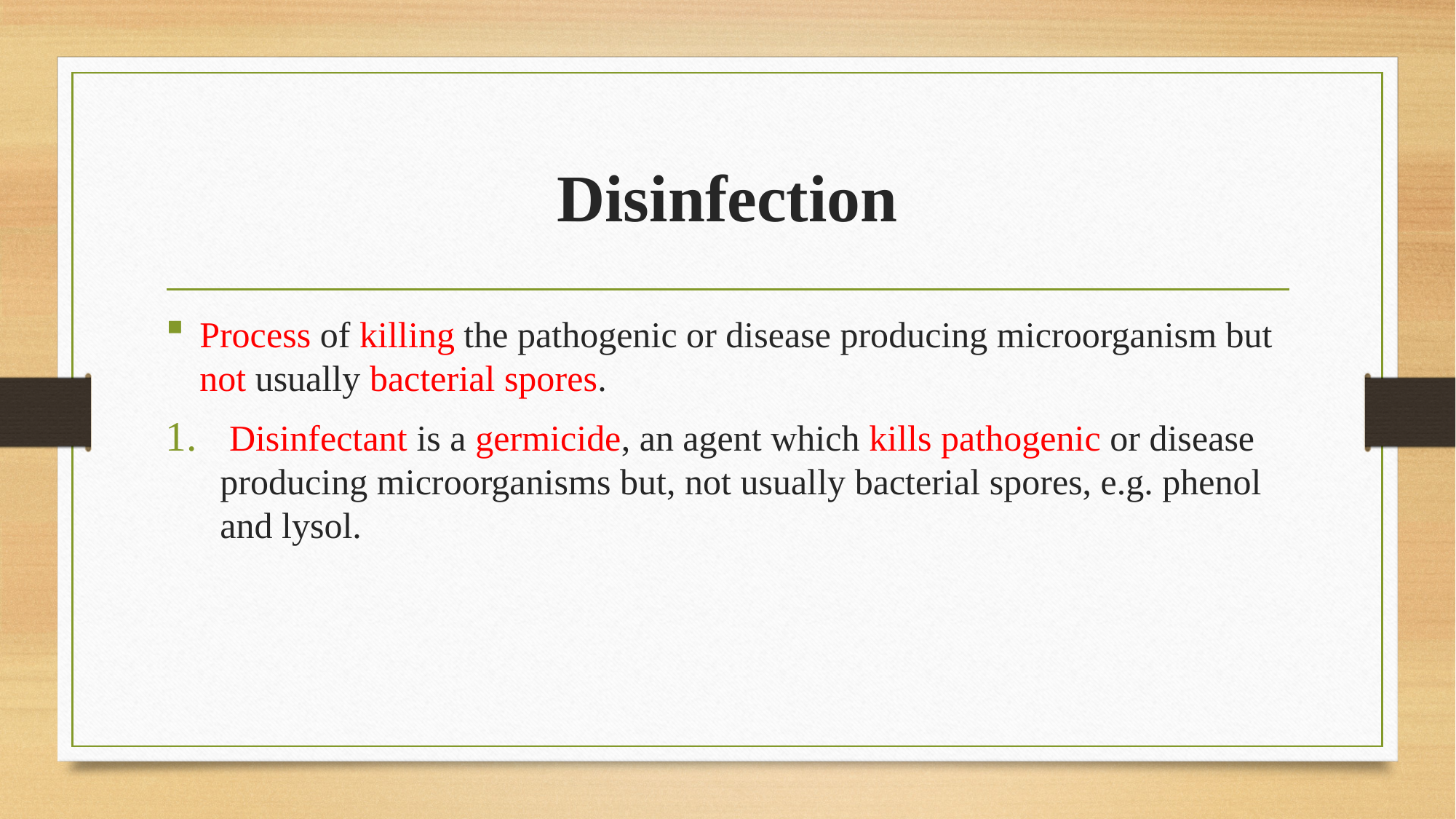

# Disinfection
Process of killing the pathogenic or disease producing microorganism but not usually bacterial spores.
 Disinfectant is a germicide, an agent which kills pathogenic or disease producing microorganisms but, not usually bacterial spores, e.g. phenol and lysol.